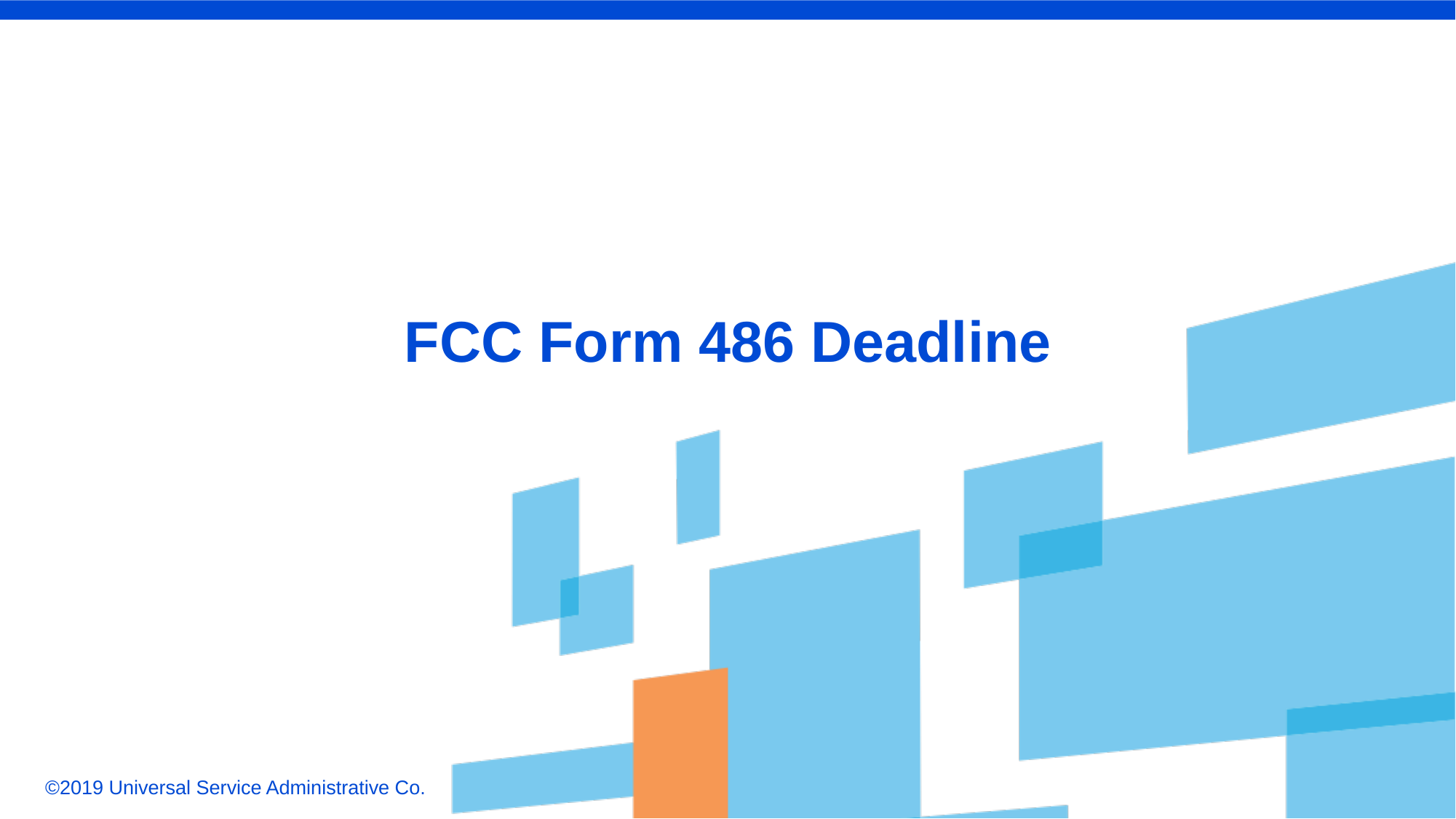

FCC Form 486 Deadline

©2019 Universal Service Administrative Co.